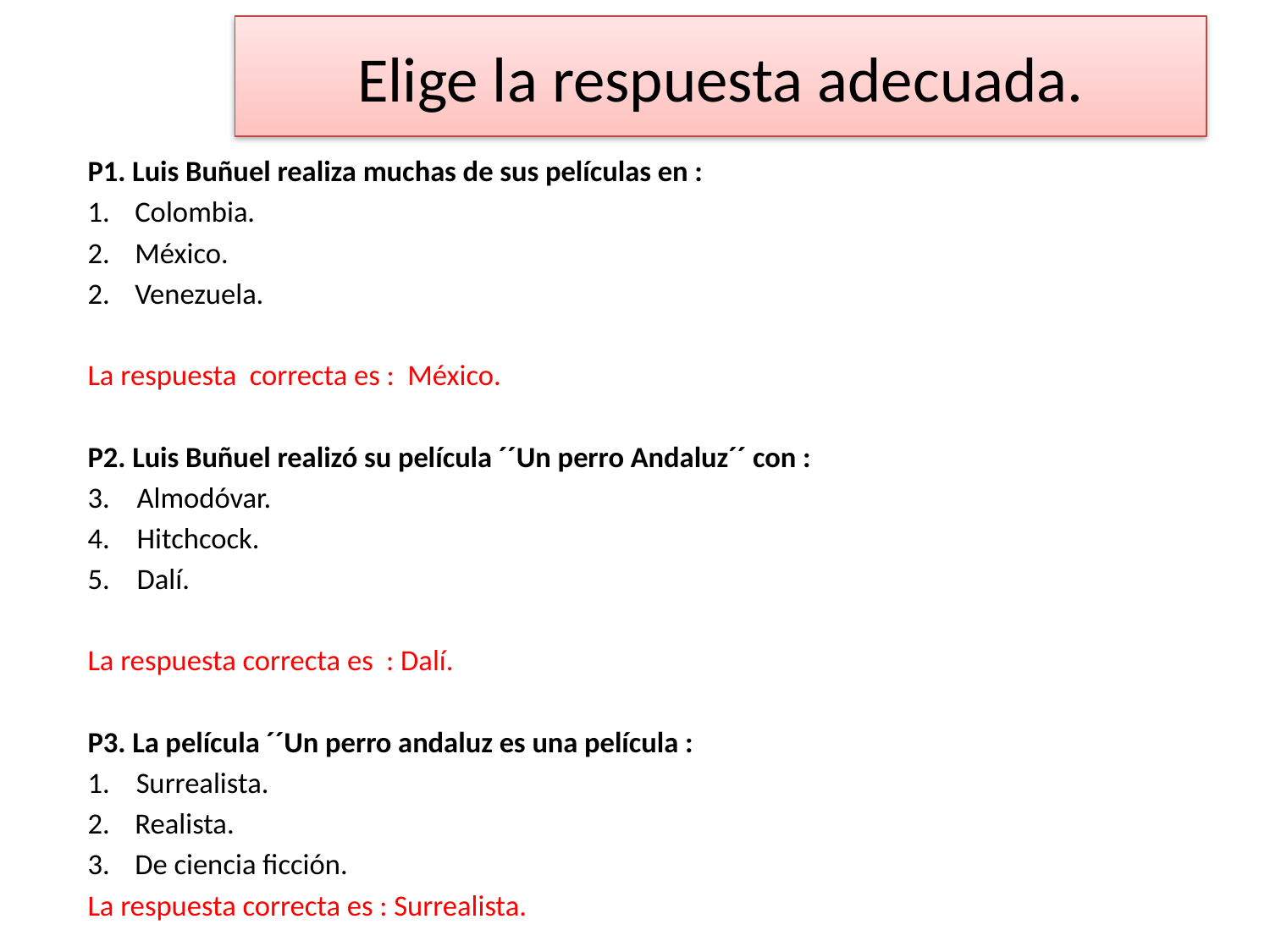

# Elige la respuesta adecuada.
P1. Luis Buñuel realiza muchas de sus películas en :
Colombia.
México.
Venezuela.

La respuesta  correcta es :  México.

P2. Luis Buñuel realizó su película ´´Un perro Andaluz´´ con :
Almodóvar.
Hitchcock.
Dalí.

La respuesta correcta es  : Dalí.

P3. La película ´´Un perro andaluz es una película :
1.    Surrealista.
Realista.
De ciencia ficción.
La respuesta correcta es : Surrealista.